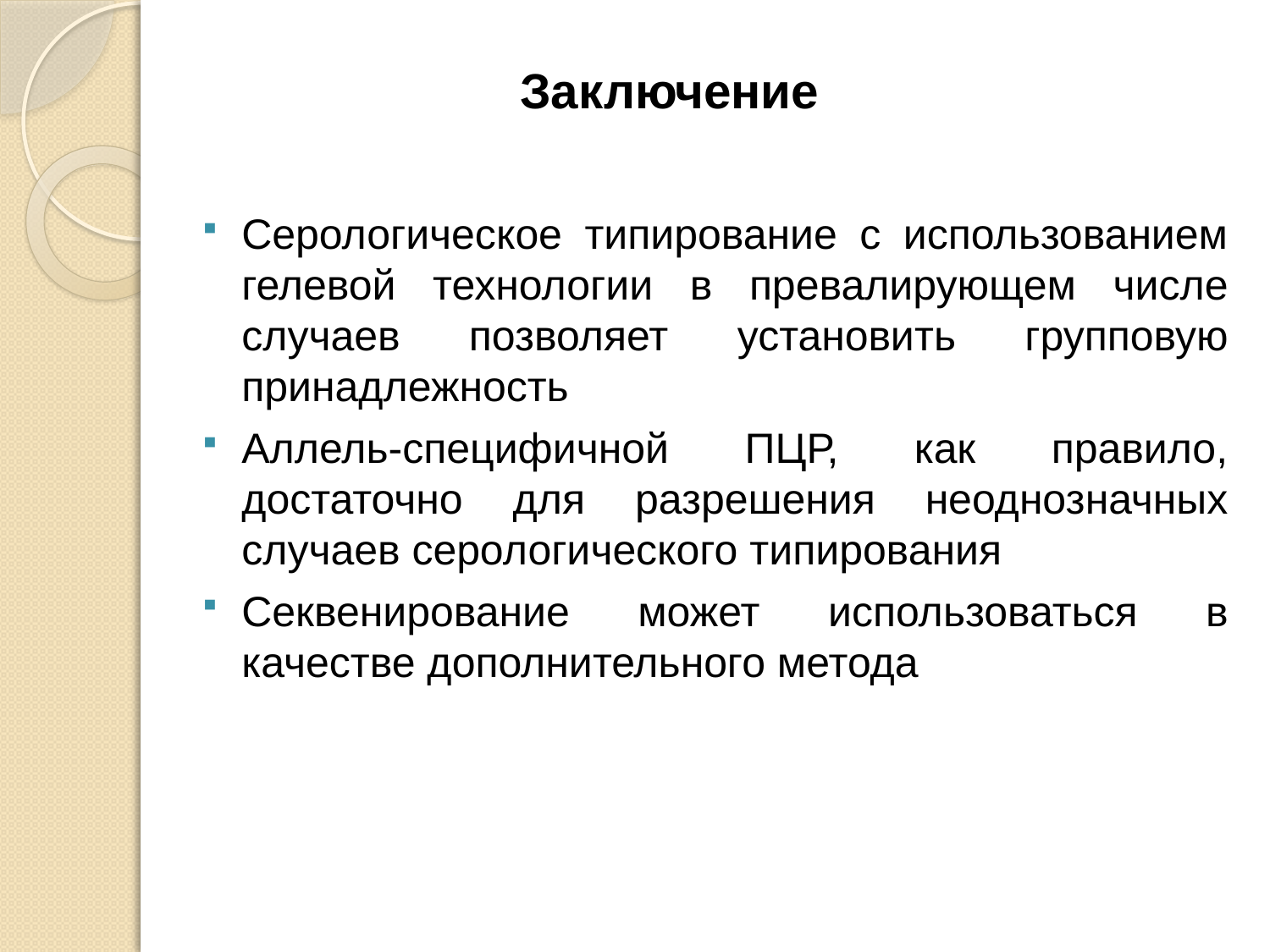

# Заключение
Серологическое типирование с использованием гелевой технологии в превалирующем числе случаев позволяет установить групповую принадлежность
Аллель-специфичной ПЦР, как правило, достаточно для разрешения неоднозначных случаев серологического типирования
Секвенирование может использоваться в качестве дополнительного метода